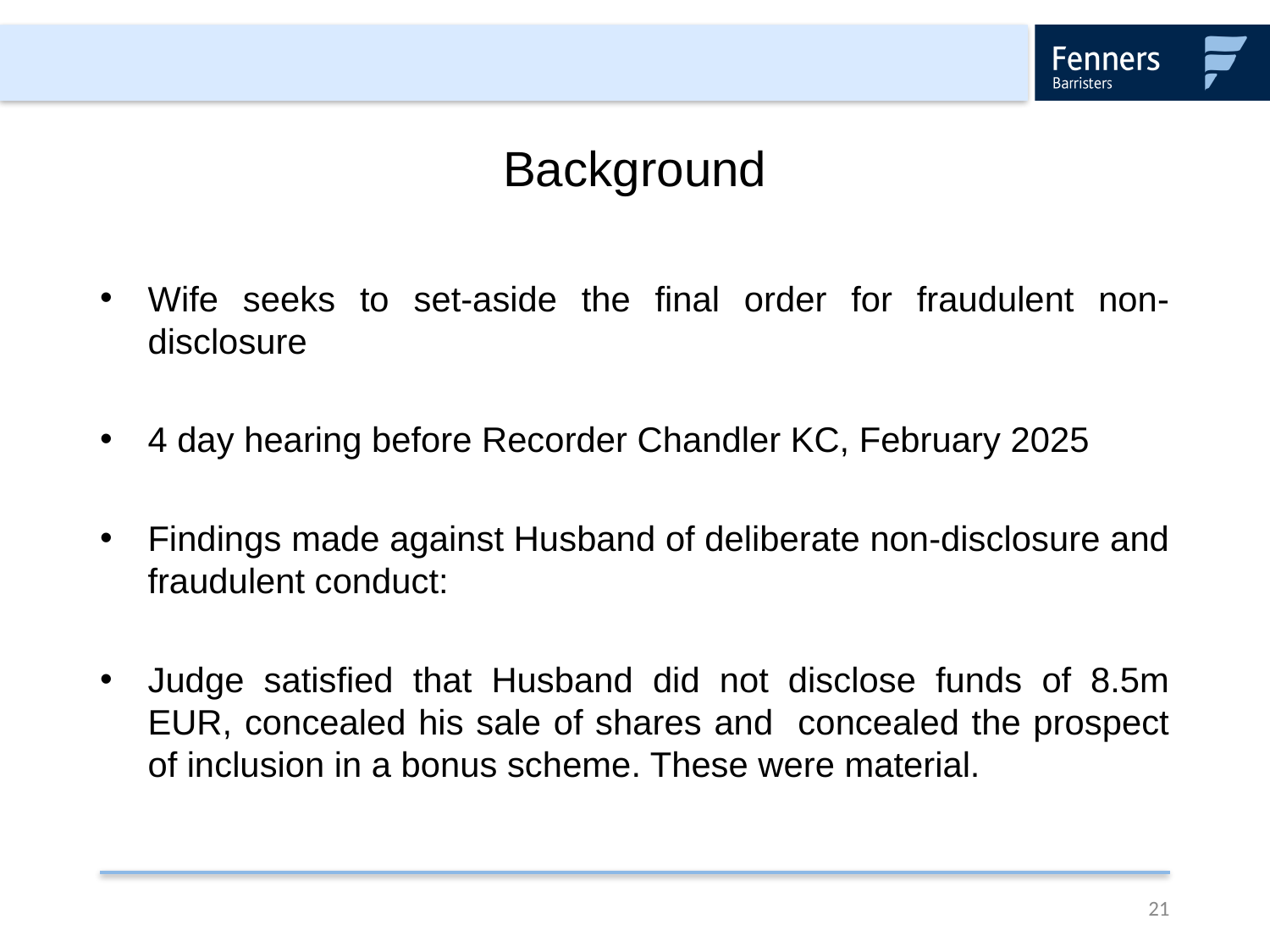

# Background
Wife seeks to set-aside the final order for fraudulent non-disclosure

4 day hearing before Recorder Chandler KC, February 2025

Findings made against Husband of deliberate non-disclosure and fraudulent conduct:

Judge satisfied that Husband did not disclose funds of 8.5m EUR, concealed his sale of shares and  concealed the prospect of inclusion in a bonus scheme. These were material.

21